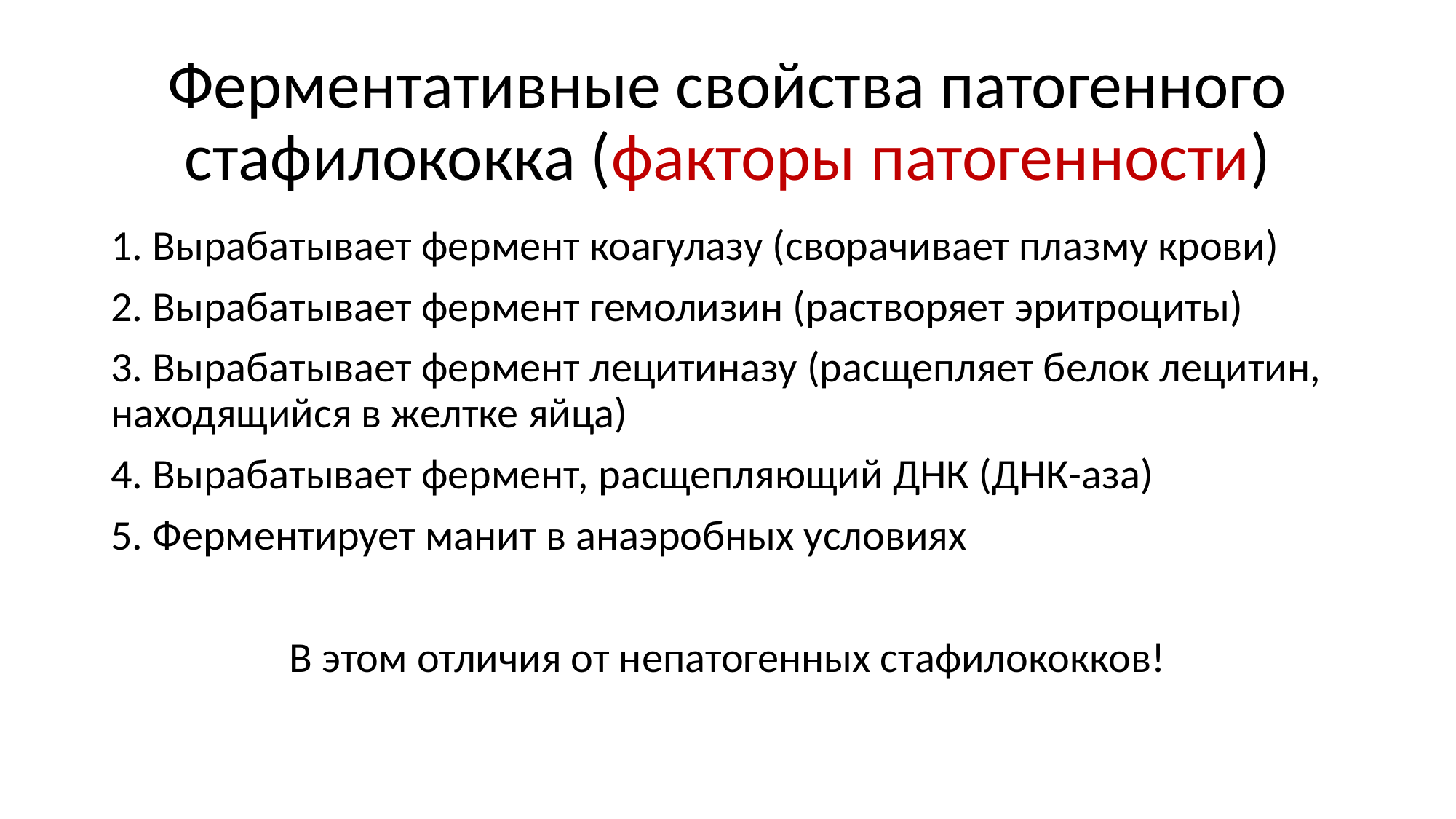

# Ферментативные свойства патогенного стафилококка (факторы патогенности)
1. Вырабатывает фермент коагулазу (сворачивает плазму крови)
2. Вырабатывает фермент гемолизин (растворяет эритроциты)
3. Вырабатывает фермент лецитиназу (расщепляет белок лецитин, находящийся в желтке яйца)
4. Вырабатывает фермент, расщепляющий ДНК (ДНК-аза)
5. Ферментирует манит в анаэробных условиях

В этом отличия от непатогенных стафилококков!